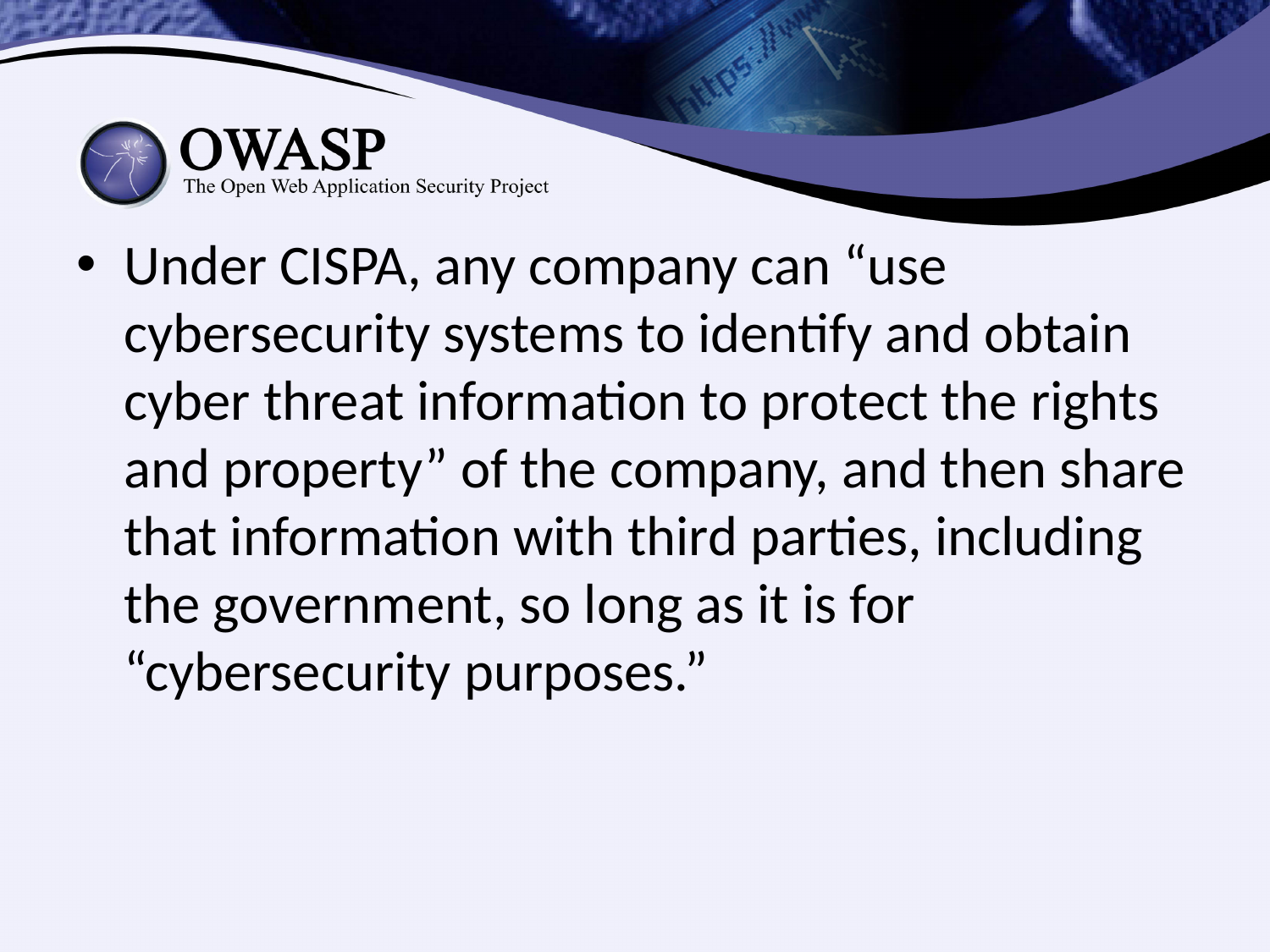

#
Under CISPA, any company can “use cybersecurity systems to identify and obtain cyber threat information to protect the rights and property” of the company, and then share that information with third parties, including the government, so long as it is for “cybersecurity purposes.”